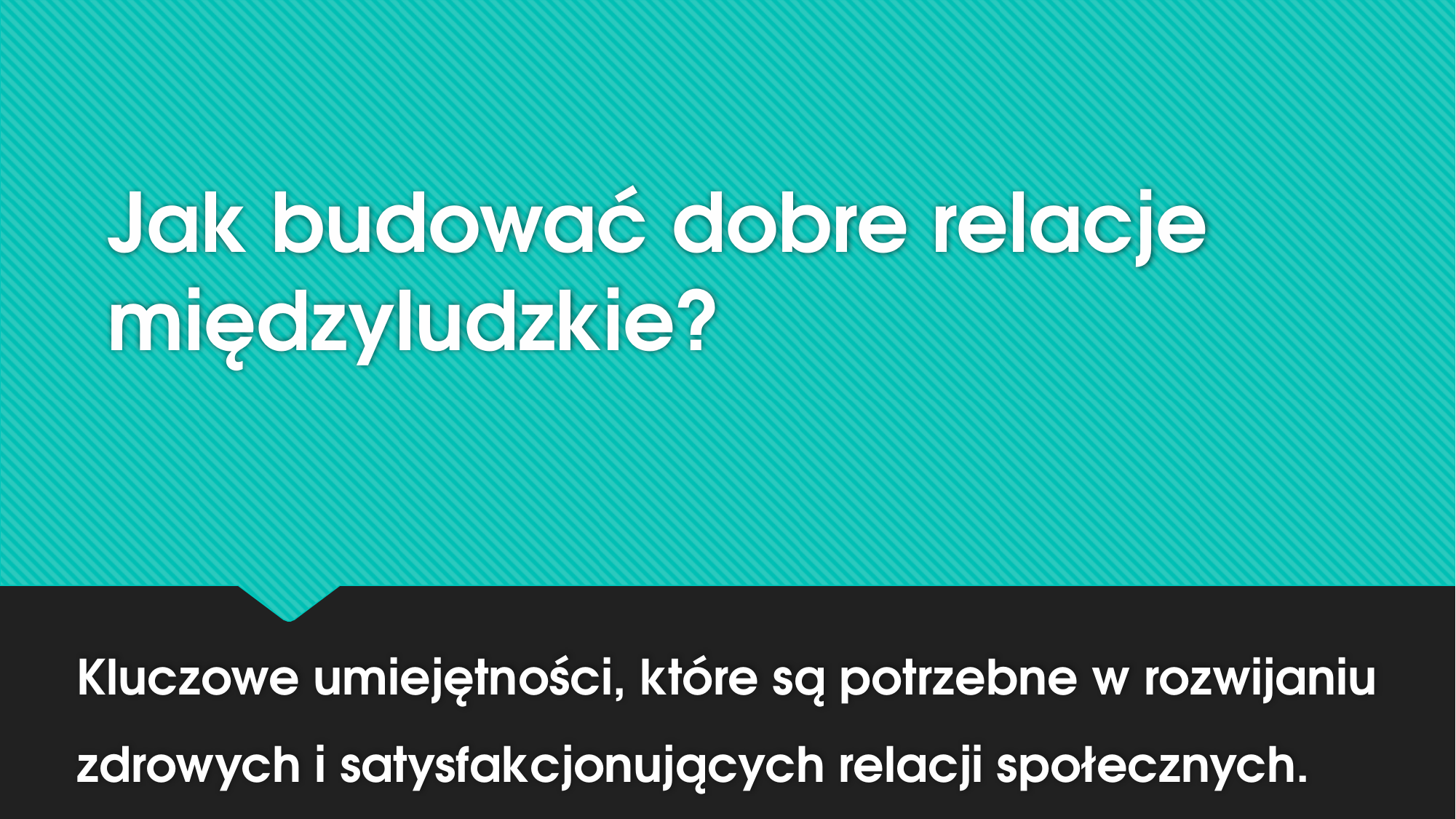

# Jak budować dobre relacje międzyludzkie?
Kluczowe umiejętności, które są potrzebne w rozwijaniu zdrowych i satysfakcjonujących relacji społecznych.